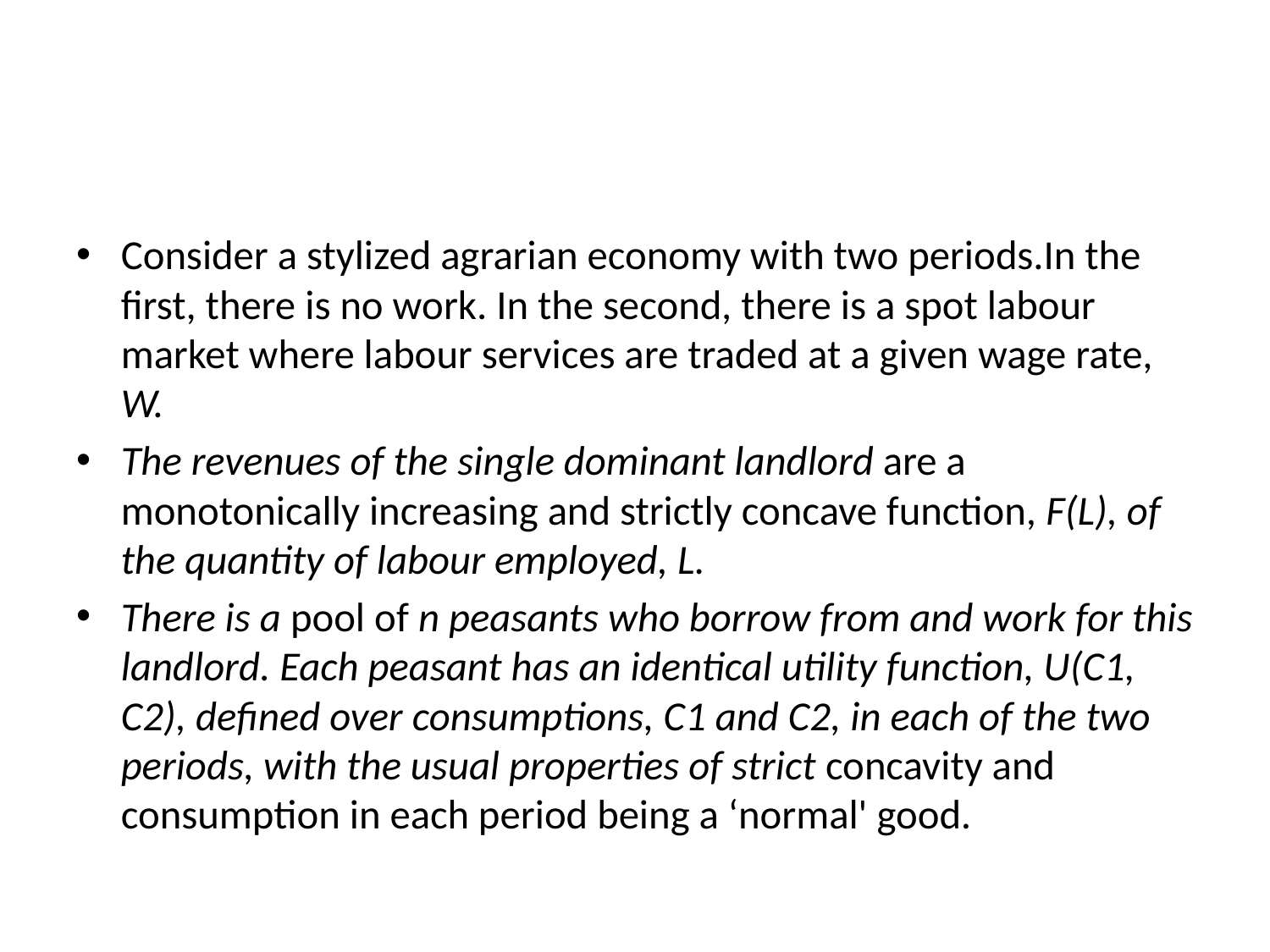

#
Consider a stylized agrarian economy with two periods.In the first, there is no work. In the second, there is a spot labour market where labour services are traded at a given wage rate, W.
The revenues of the single dominant landlord are a monotonically increasing and strictly concave function, F(L), of the quantity of labour employed, L.
There is a pool of n peasants who borrow from and work for this landlord. Each peasant has an identical utility function, U(C1, C2), defined over consumptions, C1 and C2, in each of the two periods, with the usual properties of strict concavity and consumption in each period being a ‘normal' good.